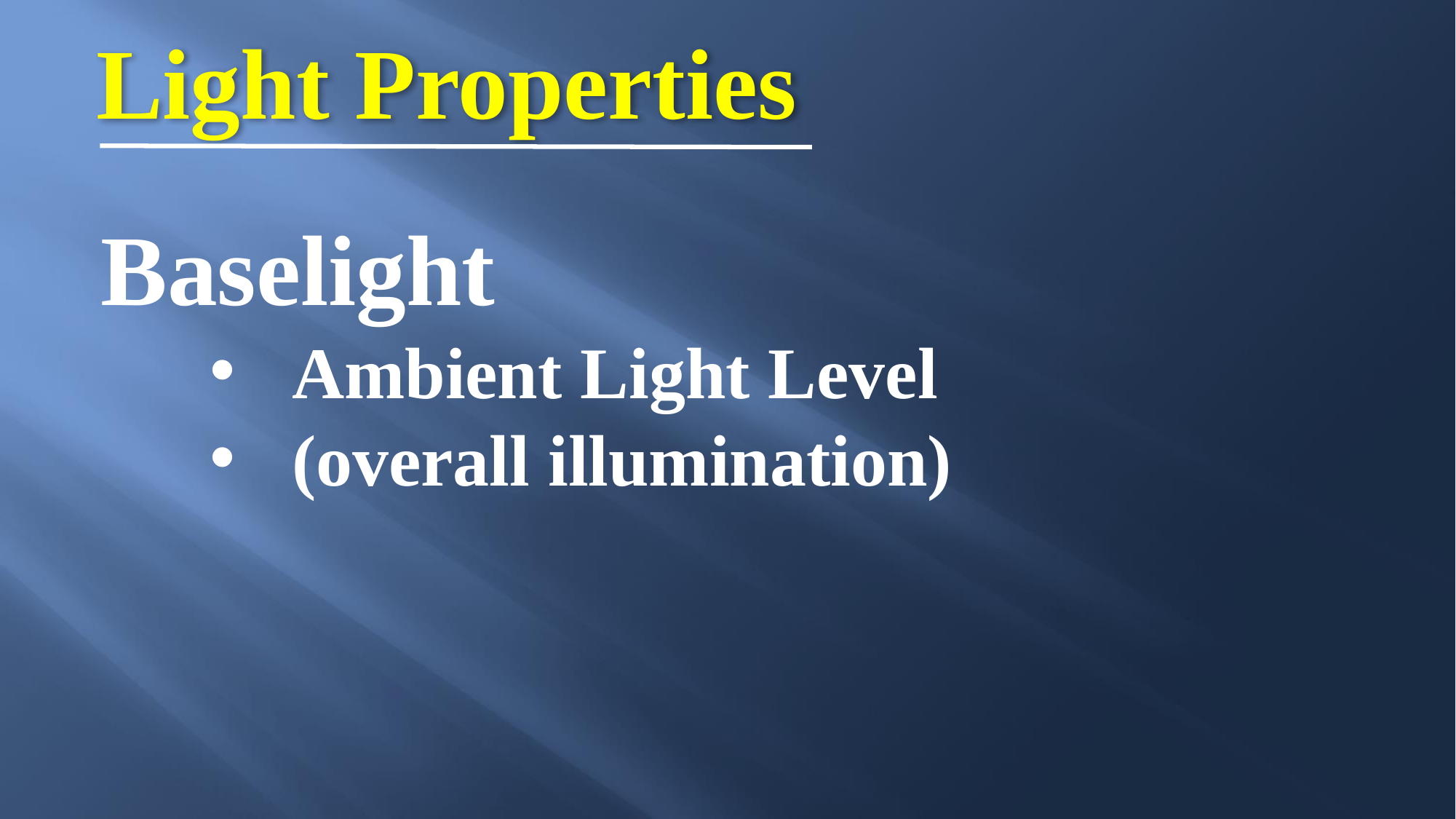

Light Properties
Baselight
Ambient Light Level
(overall illumination)